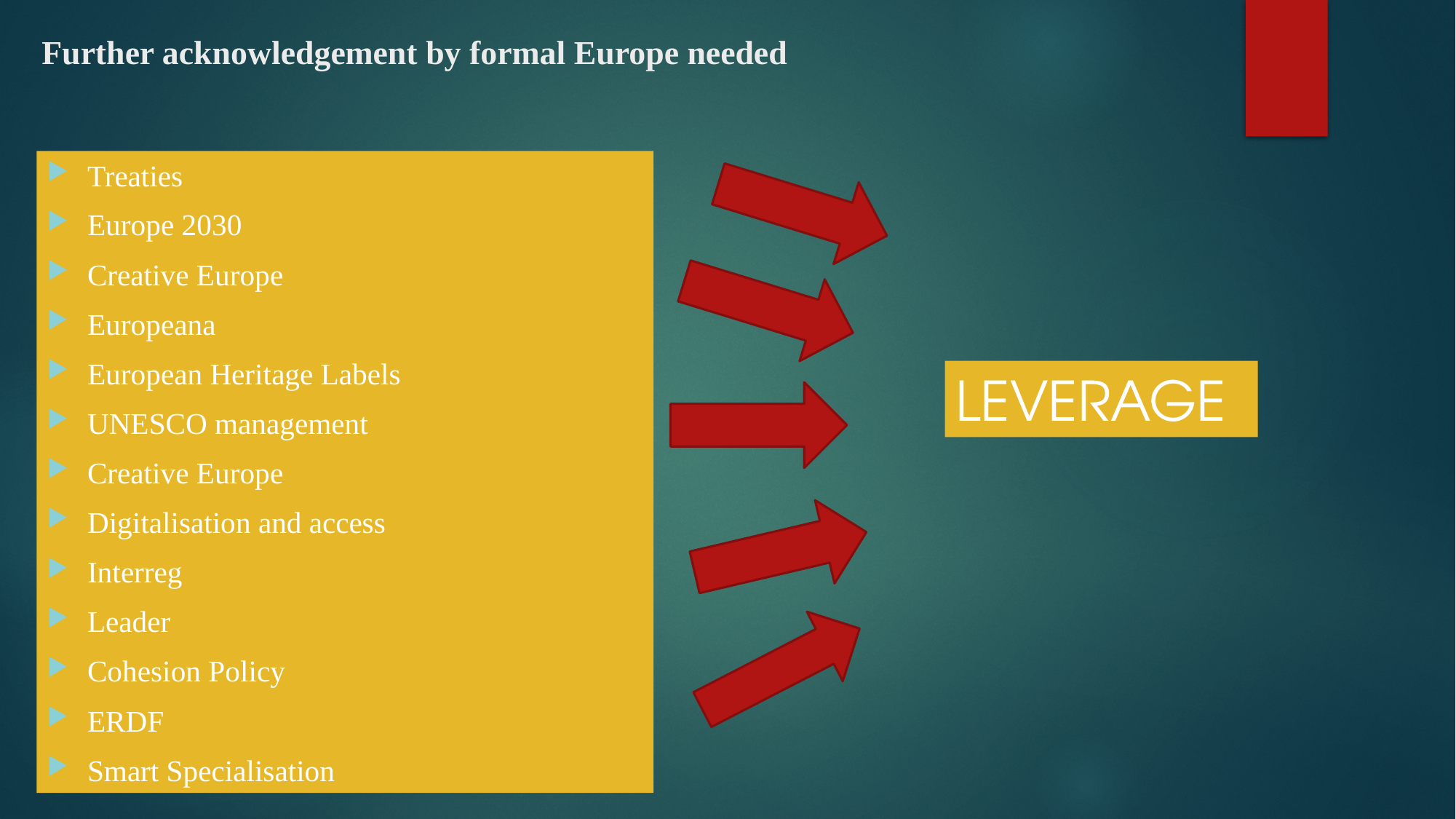

# Further acknowledgement by formal Europe needed
Treaties
Europe 2030
Creative Europe
Europeana
European Heritage Labels
UNESCO management
Creative Europe
Digitalisation and access
Interreg
Leader
Cohesion Policy
ERDF
Smart Specialisation

LEVERAGE